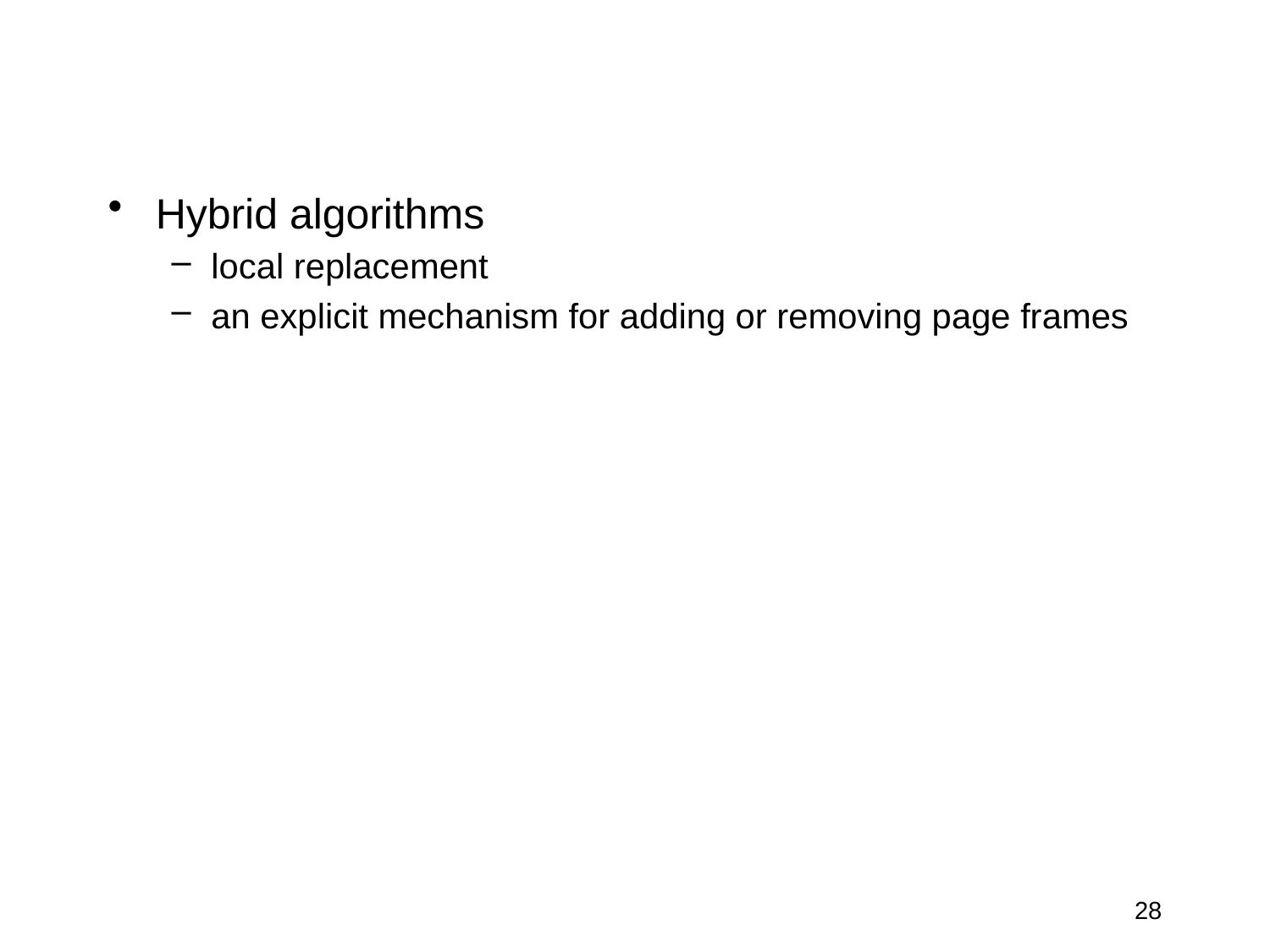

Hybrid algorithms
local replacement
an explicit mechanism for adding or removing page frames
28